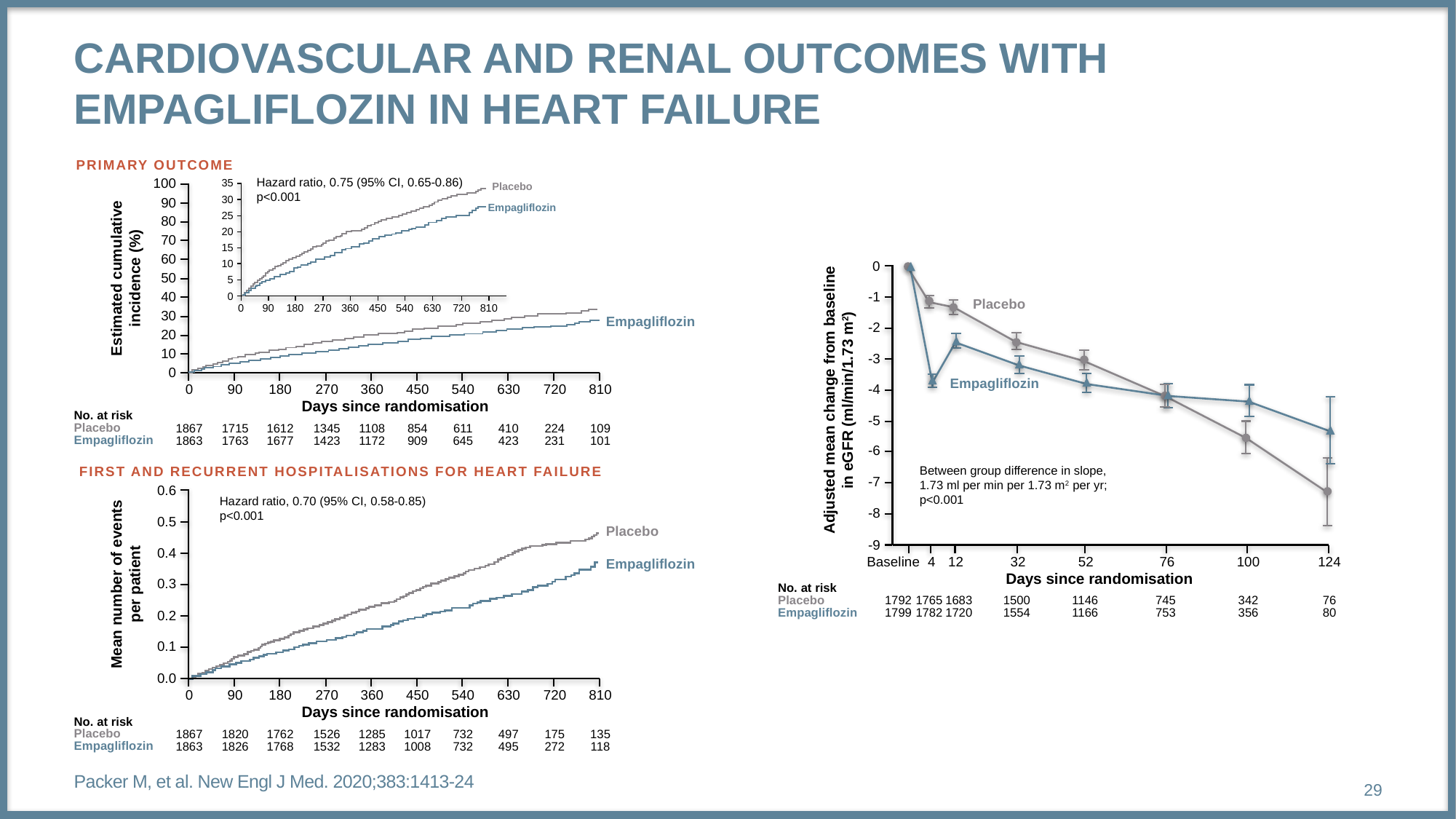

# Cardiovascular and Renal Outcomes with Empagliflozin in Heart Failure
PRIMARY OUTCOME
Hazard ratio, 0.75 (95% CI, 0.65-0.86)
p<0.001
100
35
Placebo

30
90
Empagliflozin

25
80
20
70
15
60
Estimated cumulative
incidence (%)
10
0

50
5
40
-1
0
Placebo

0
90
180
270
360
450
540
630
720
810

30

Empagliflozin
-2

20

10
-3

0
Empagliflozin

Adjusted mean change from baseline in eGFR (ml/min/1.73 m2)

0
90
180
270
360
450
540
630
720
810
-4

Days since randomisation
No. at risk
Placebo
Empagliflozin
-5
1867
1863
1715
1763
1612
1677
1345
1423
1108
1172
854
909
611
645
410
423
224
231
109
101

-6
FIRST AND RECURRENT HOSPITALISATIONS FOR HEART FAILURE
Between group difference in slope,
1.73 ml per min per 1.73 m2 per yr;
p<0.001
-7
0.6

Hazard ratio, 0.70 (95% CI, 0.58-0.85)
p<0.001
-8
0.5
Placebo

-9
0.4
Baseline
4
12
32
52
76
100
124
Empagliflozin
Mean number of events
per patient

Days since randomisation
0.3
No. at risk
Placebo
Empagliflozin
1792
1799
1765
1782
1683
1720
1500
1554
1146
1166
745
753
342
356
76
80
0.2
0.1
0.0
0
90
180
270
360
450
540
630
720
810
Days since randomisation
No. at risk
Placebo
Empagliflozin
1867
1863
1820
1826
1762
1768
1526
1532
1285
1283
1017
1008
732
732
497
495
175
272
135
118
Packer M, et al. New Engl J Med. 2020;383:1413-24
29